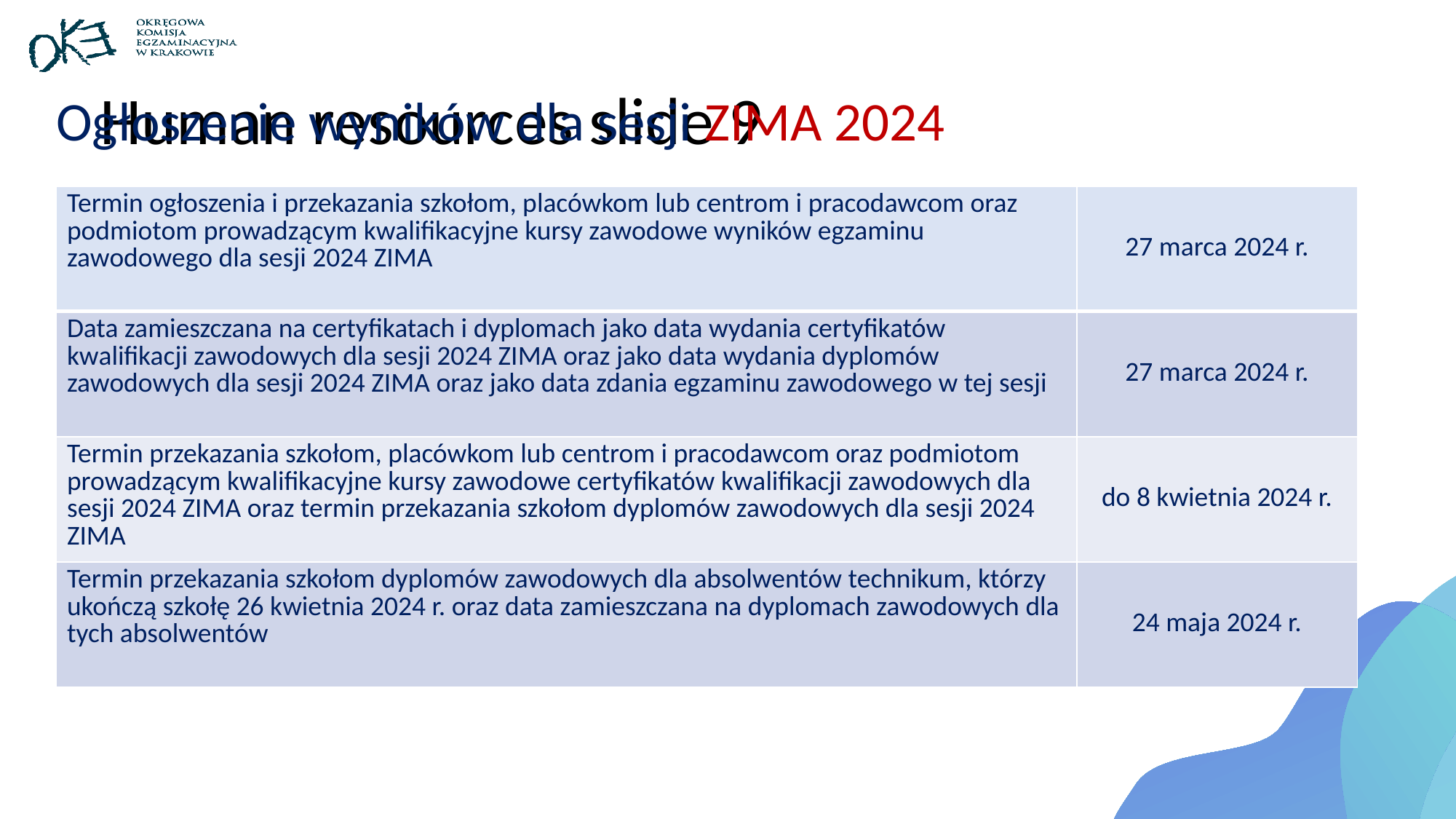

# Human resources slide 9

Ogłoszenie wyników dla sesji ZIMA 2024
| Termin ogłoszenia i przekazania szkołom, placówkom lub centrom i pracodawcom oraz podmiotom prowadzącym kwalifikacyjne kursy zawodowe wyników egzaminu zawodowego dla sesji 2024 ZIMA | 27 marca 2024 r. |
| --- | --- |
| Data zamieszczana na certyfikatach i dyplomach jako data wydania certyfikatów kwalifikacji zawodowych dla sesji 2024 ZIMA oraz jako data wydania dyplomów zawodowych dla sesji 2024 ZIMA oraz jako data zdania egzaminu zawodowego w tej sesji | 27 marca 2024 r. |
| Termin przekazania szkołom, placówkom lub centrom i pracodawcom oraz podmiotom prowadzącym kwalifikacyjne kursy zawodowe certyfikatów kwalifikacji zawodowych dla sesji 2024 ZIMA oraz termin przekazania szkołom dyplomów zawodowych dla sesji 2024 ZIMA | do 8 kwietnia 2024 r. |
| Termin przekazania szkołom dyplomów zawodowych dla absolwentów technikum, którzy ukończą szkołę 26 kwietnia 2024 r. oraz data zamieszczana na dyplomach zawodowych dla tych absolwentów | 24 maja 2024 r. |